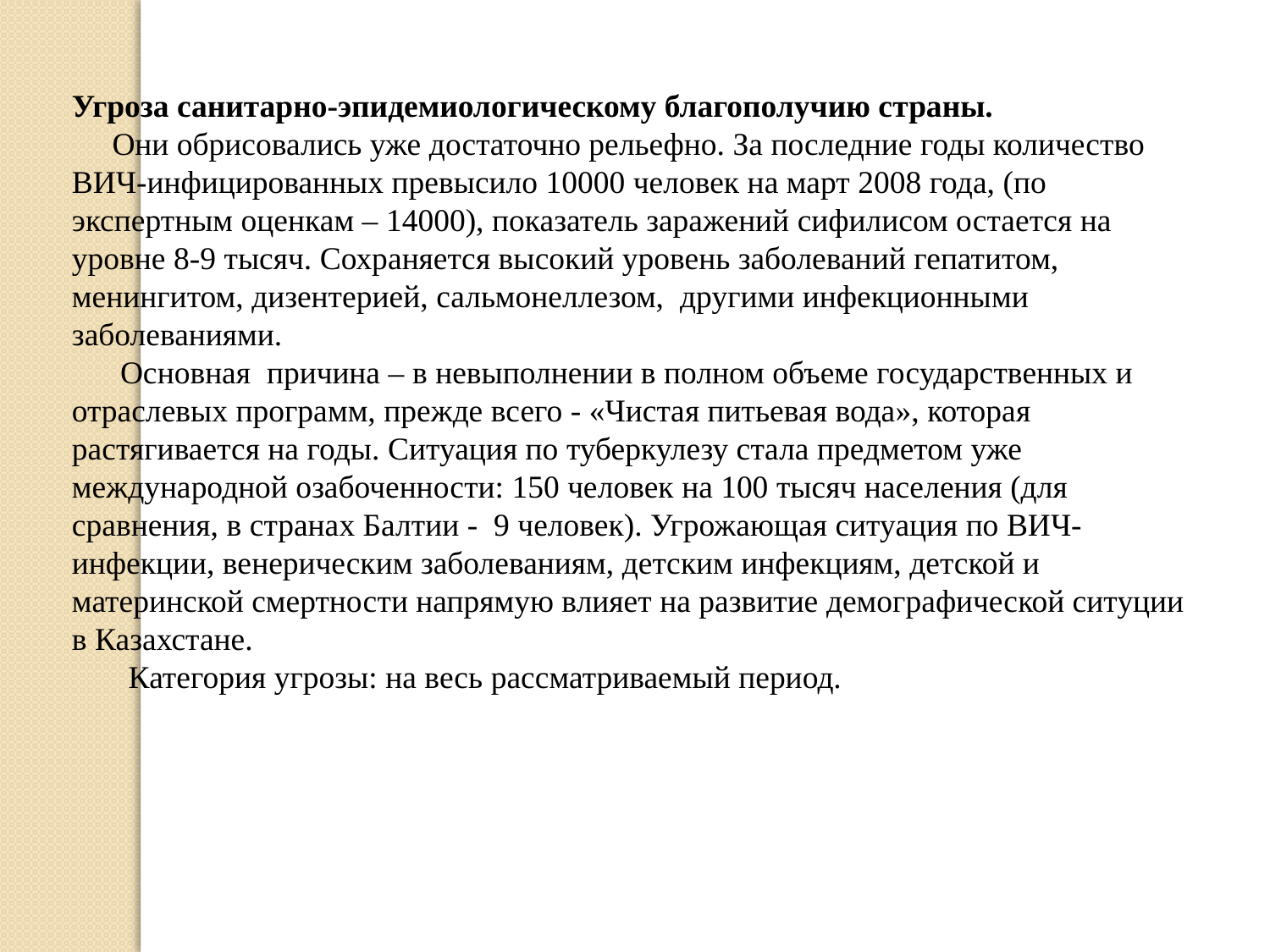

Угроза санитарно-эпидемиологическому благополучию страны.
     Они обрисовались уже достаточно рельефно. За последние годы количество ВИЧ-инфицированных превысило 10000 человек на март 2008 года, (по экспертным оценкам – 14000), показатель заражений сифилисом остается на уровне 8-9 тысяч. Сохраняется высокий уровень заболеваний гепатитом, менингитом, дизентерией, сальмонеллезом,  другими инфекционными заболеваниями.
      Основная  причина – в невыполнении в полном объеме государственных и отраслевых программ, прежде всего - «Чистая питьевая вода», которая растягивается на годы. Ситуация по туберкулезу стала предметом уже международной озабоченности: 150 человек на 100 тысяч населения (для сравнения, в странах Балтии -  9 человек). Угрожающая ситуация по ВИЧ-инфекции, венерическим заболеваниям, детским инфекциям, детской и материнской смертности напрямую влияет на развитие демографической ситуции в Казахстане.
       Категория угрозы: на весь рассматриваемый период.